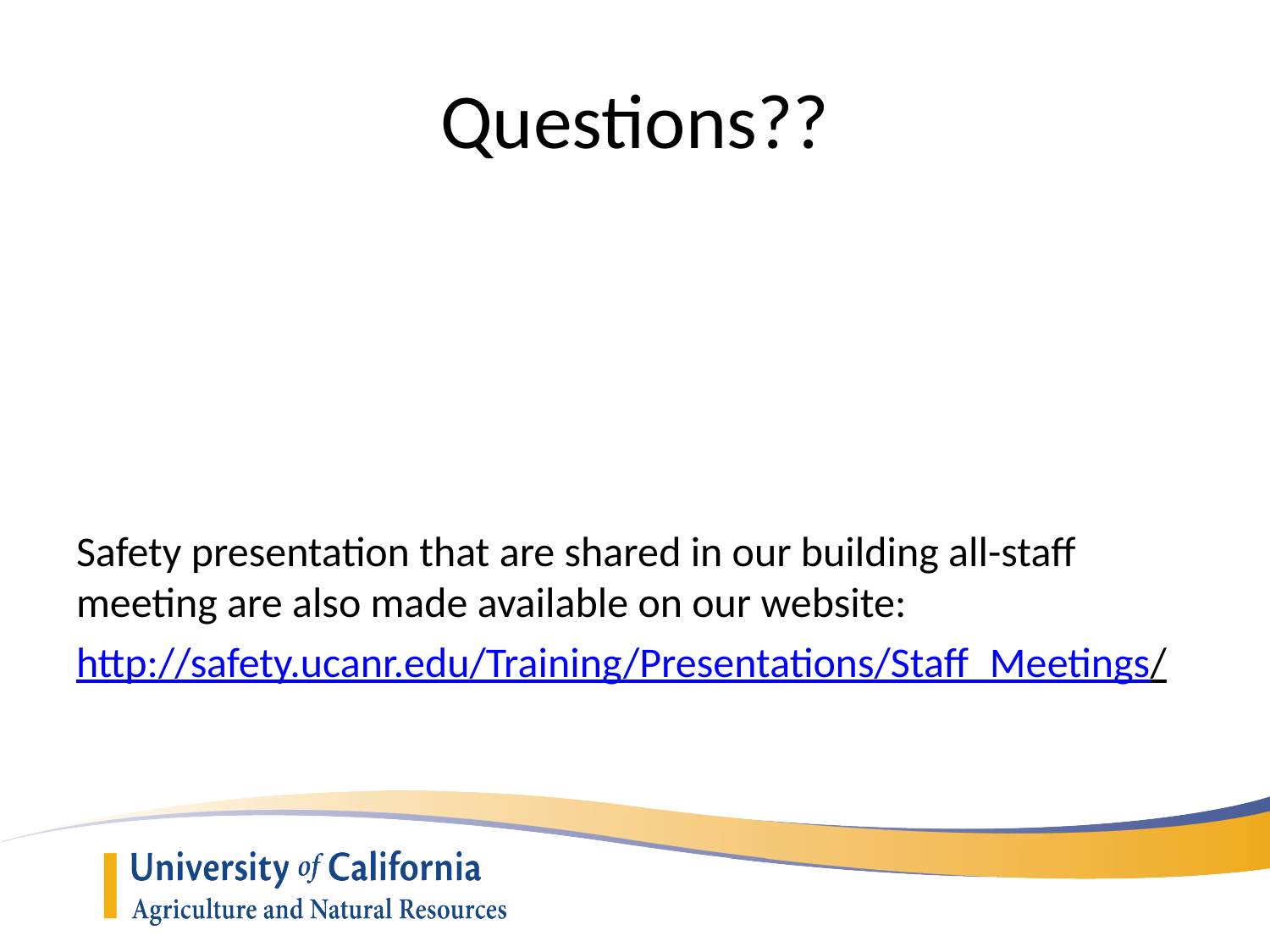

# Questions??

Safety presentation that are shared in our building all-staff meeting are also made available on our website:
http://safety.ucanr.edu/Training/Presentations/Staff_Meetings/